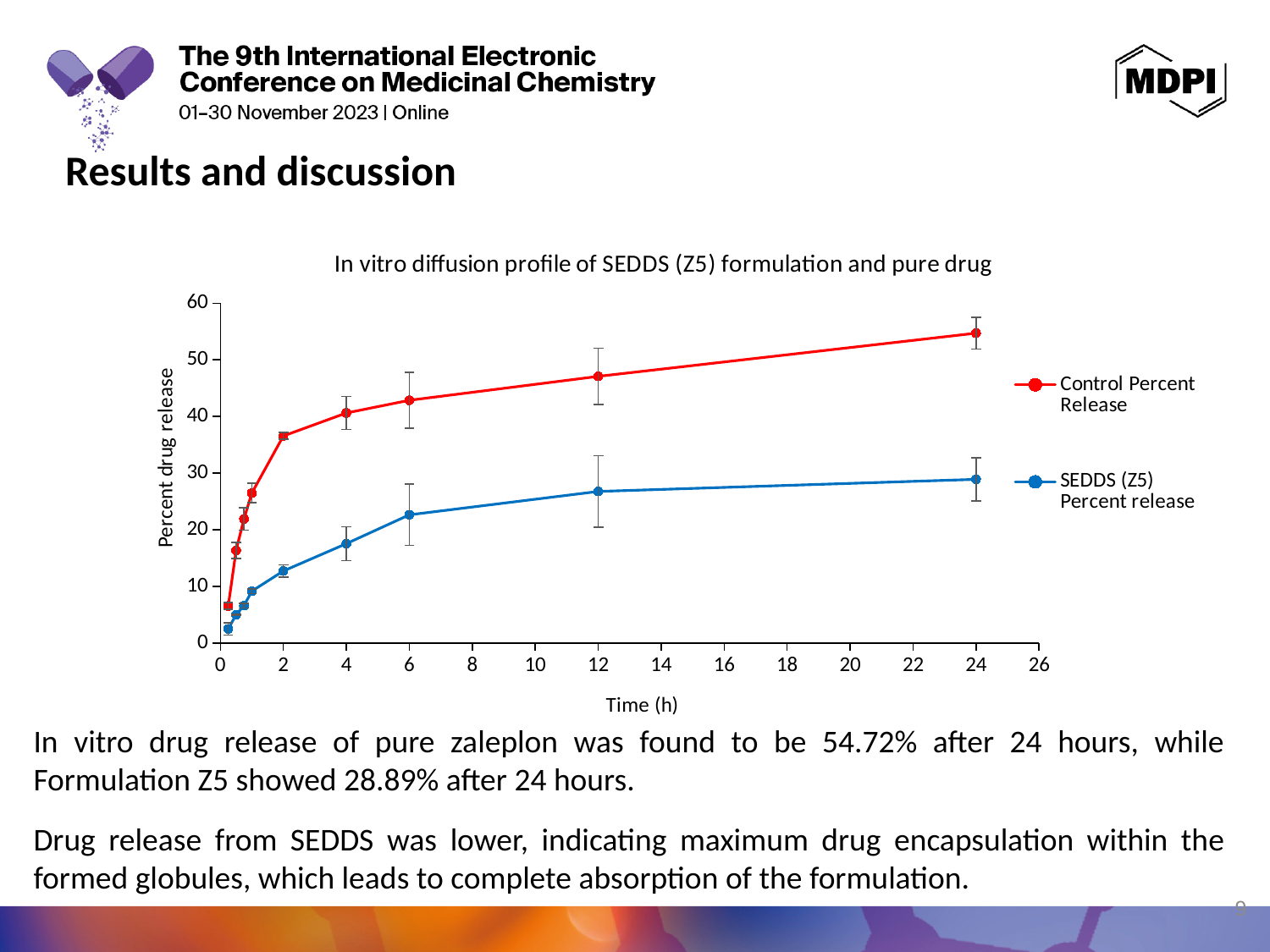

Results and discussion

### Chart: In vitro diffusion profile of SEDDS (Z5) formulation and pure drug

| Category | Control Percent Release | SEDDS (Z5) Percent release |
|---|---|---|
In vitro drug release of pure zaleplon was found to be 54.72% after 24 hours, while Formulation Z5 showed 28.89% after 24 hours.

Drug release from SEDDS was lower, indicating maximum drug encapsulation within the formed globules, which leads to complete absorption of the formulation.
9